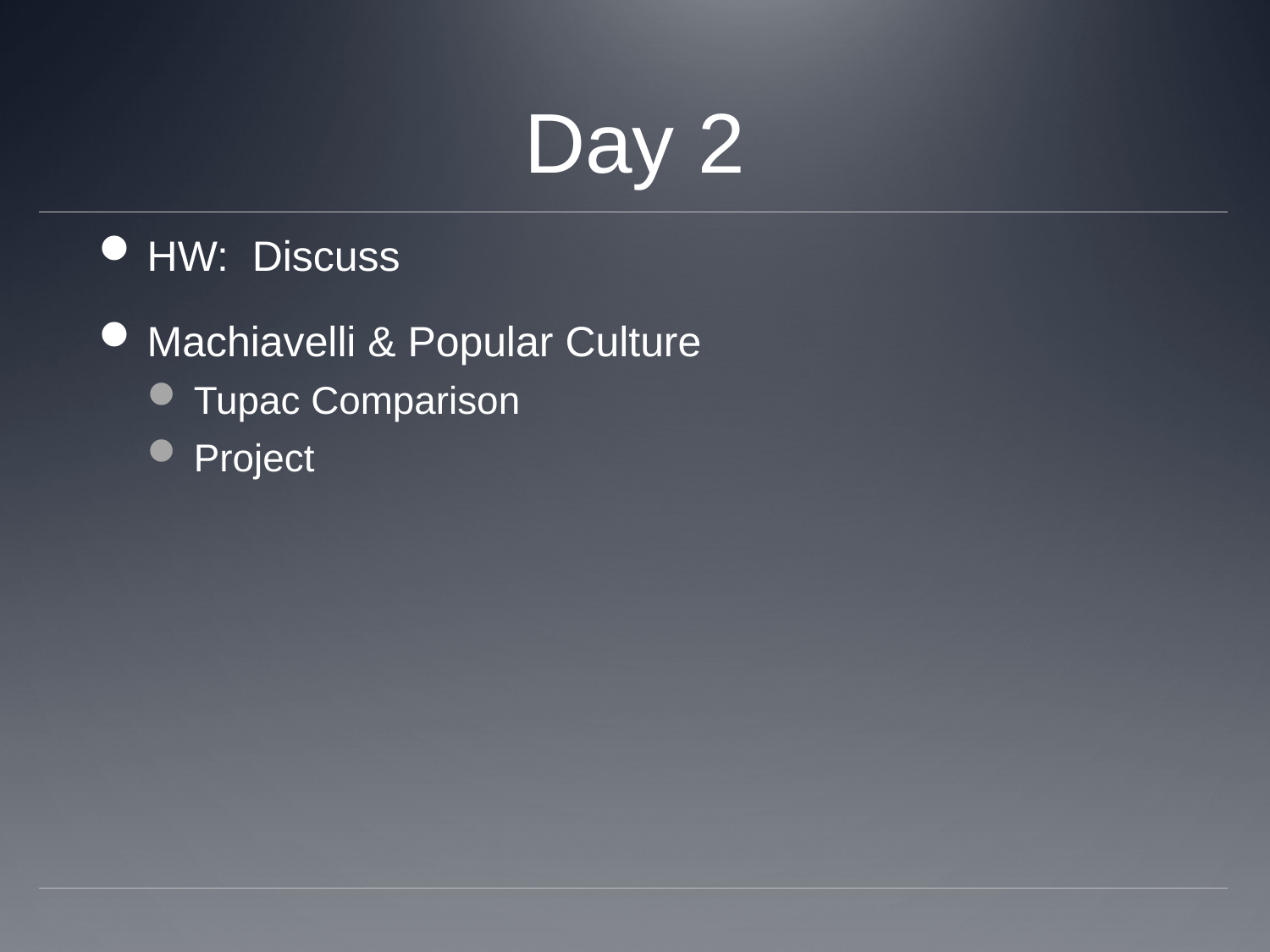

# Day 2
HW:  Discuss
Machiavelli & Popular Culture
Tupac Comparison
Project